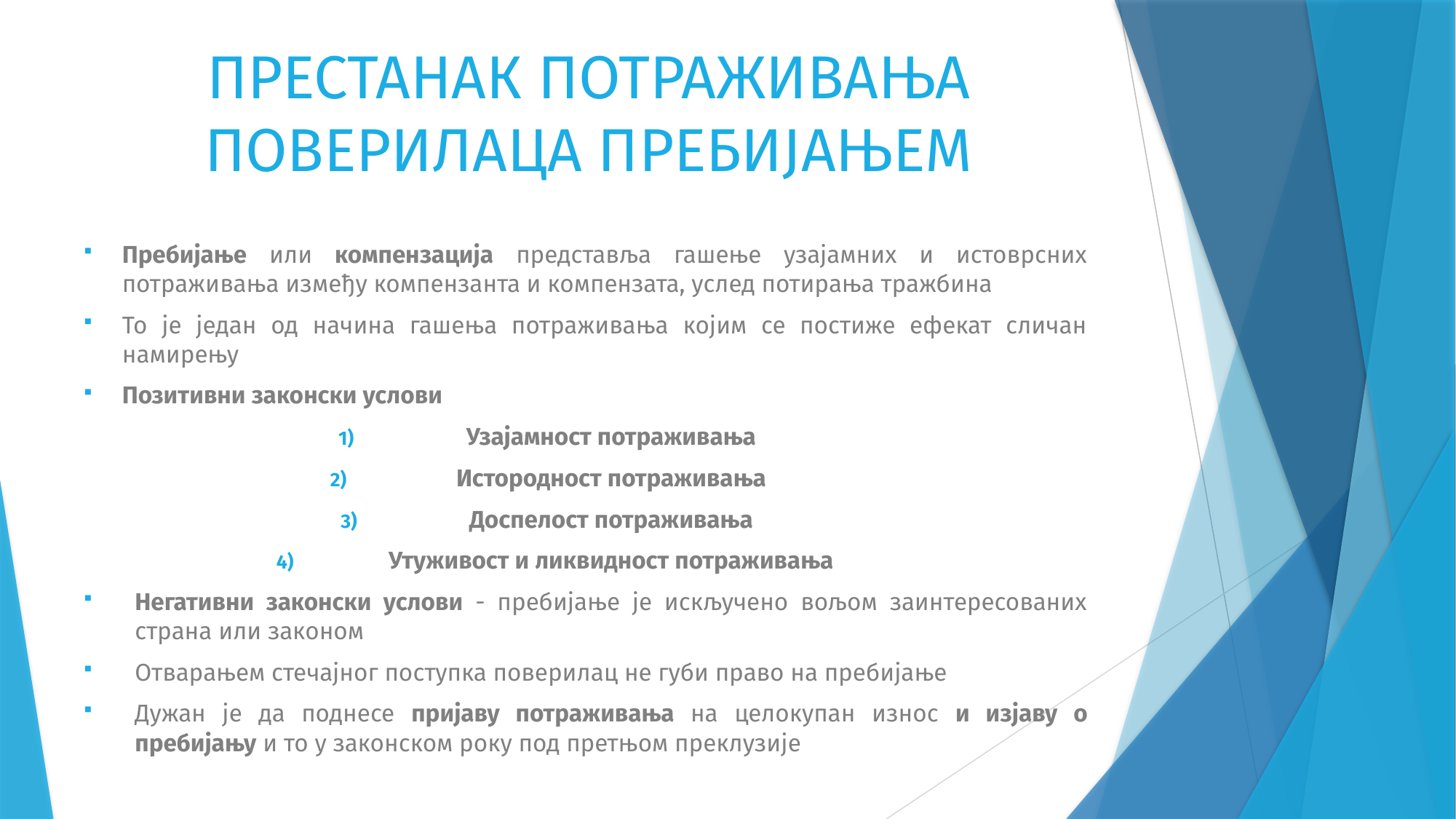

# ПРЕСТАНАК ПОТРАЖИВАЊА ПОВЕРИЛАЦА ПРЕБИЈАЊЕМ
Пребијање или компензација представља гашење узајамних и истоврсних потраживања између компензанта и компензата, услед потирања тражбина
То је један од начина гашења потраживања којим се постиже ефекат сличан намирењу
Позитивни законски услови
Узајамност потраживања
Истородност потраживања
Доспелост потраживања
Утуживост и ликвидност потраживања
Негативни законски услови - пребијање је искључено вољом заинтересованих страна или законом
Отварањем стечајног поступка поверилац не губи право на пребијање
Дужан је да поднесе пријаву потраживања на целокупан износ и изјаву о пребијању и то у законском року под претњом преклузије